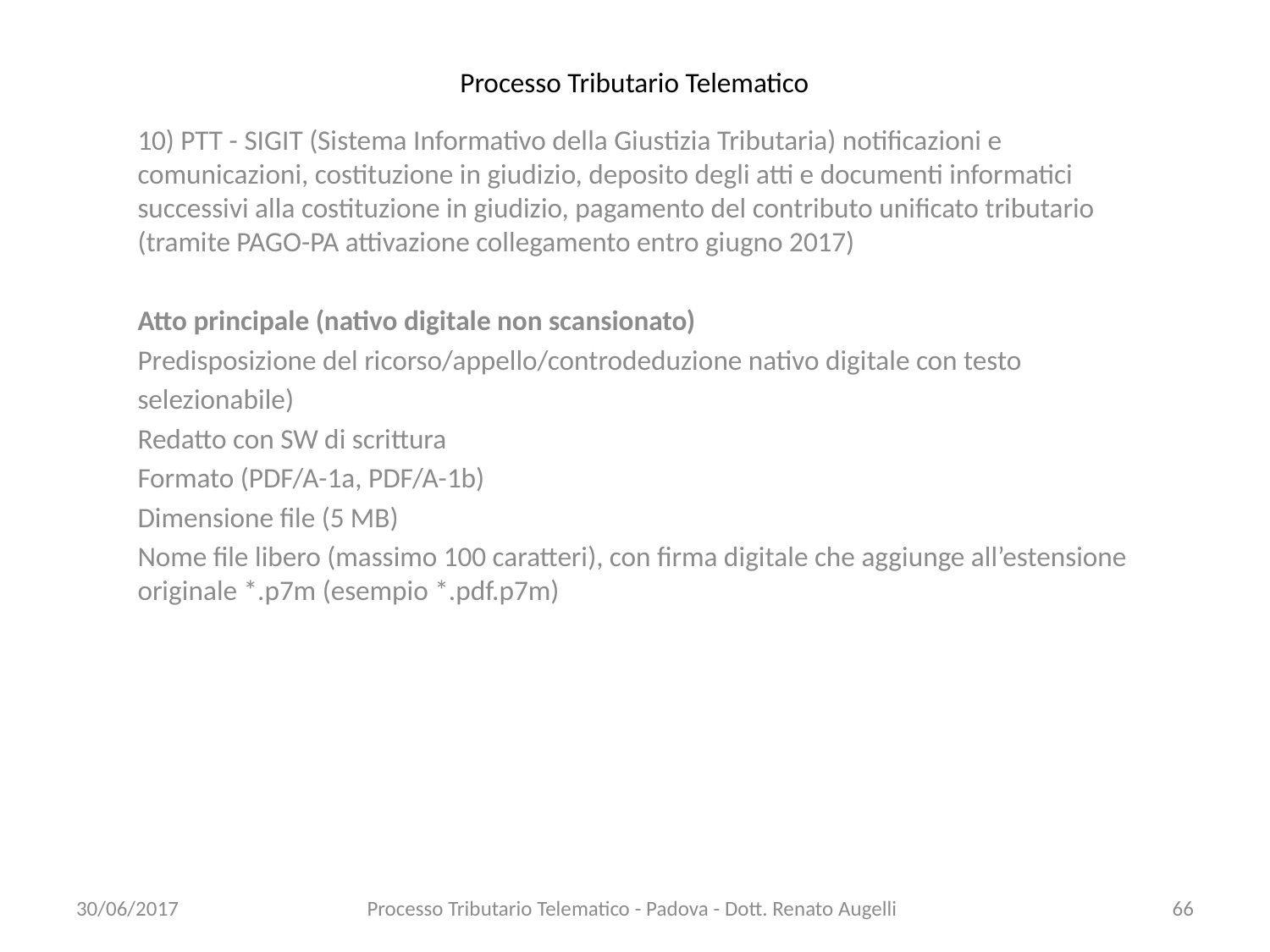

# Processo Tributario Telematico
10) PTT - SIGIT (Sistema Informativo della Giustizia Tributaria) notificazioni e comunicazioni, costituzione in giudizio, deposito degli atti e documenti informatici successivi alla costituzione in giudizio, pagamento del contributo unificato tributario (tramite PAGO-PA attivazione collegamento entro giugno 2017)

Atto principale (nativo digitale non scansionato)
Predisposizione del ricorso/appello/controdeduzione nativo digitale con testo
selezionabile)
Redatto con SW di scrittura
Formato (PDF/A-1a, PDF/A-1b)
Dimensione file (5 MB)
Nome file libero (massimo 100 caratteri), con firma digitale che aggiunge all’estensione originale *.p7m (esempio *.pdf.p7m)
30/06/2017
Processo Tributario Telematico - Padova - Dott. Renato Augelli
66